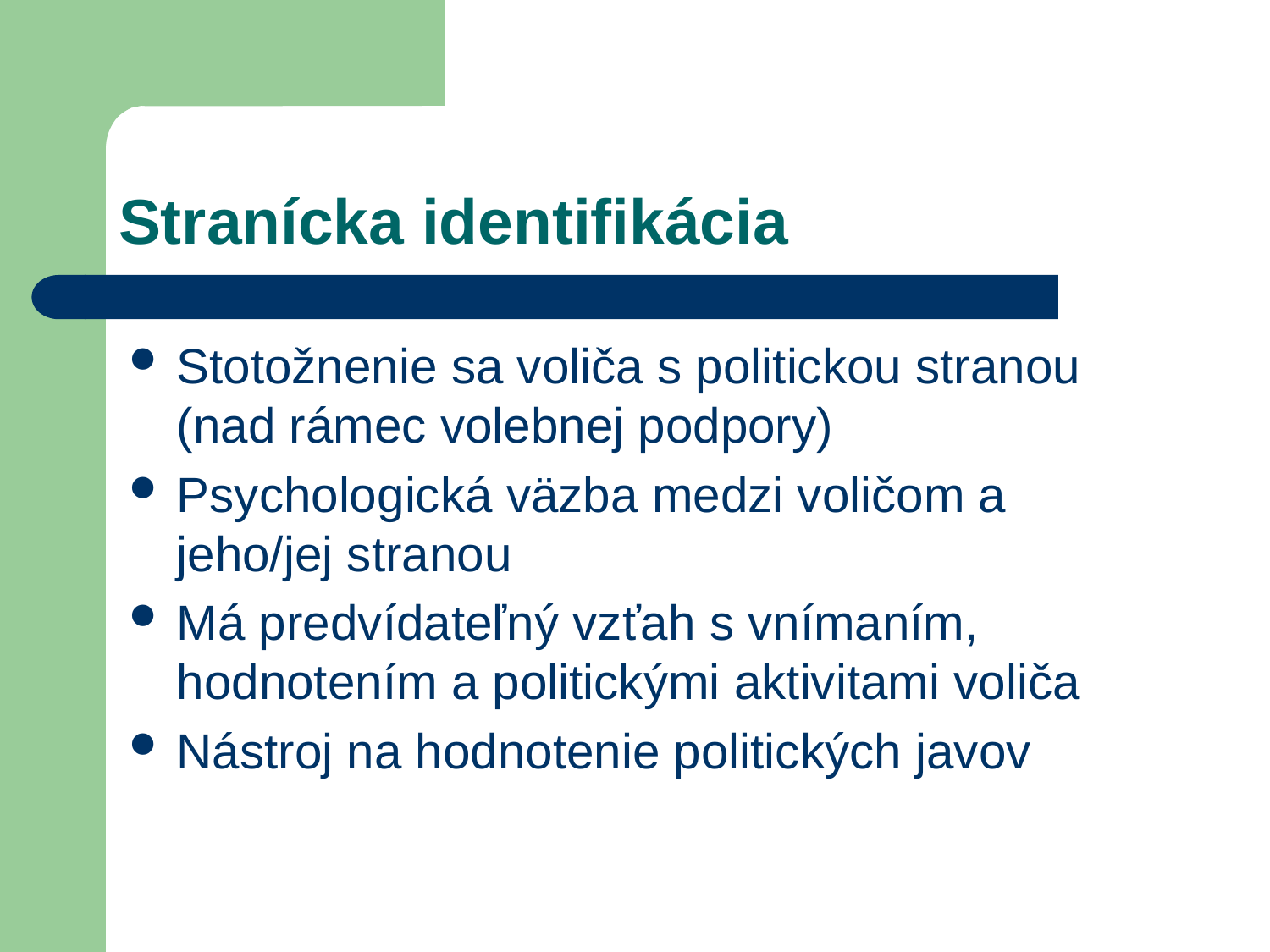

# Stranícka identifikácia
Stotožnenie sa voliča s politickou stranou (nad rámec volebnej podpory)
Psychologická väzba medzi voličom a jeho/jej stranou
Má predvídateľný vzťah s vnímaním, hodnotením a politickými aktivitami voliča
Nástroj na hodnotenie politických javov